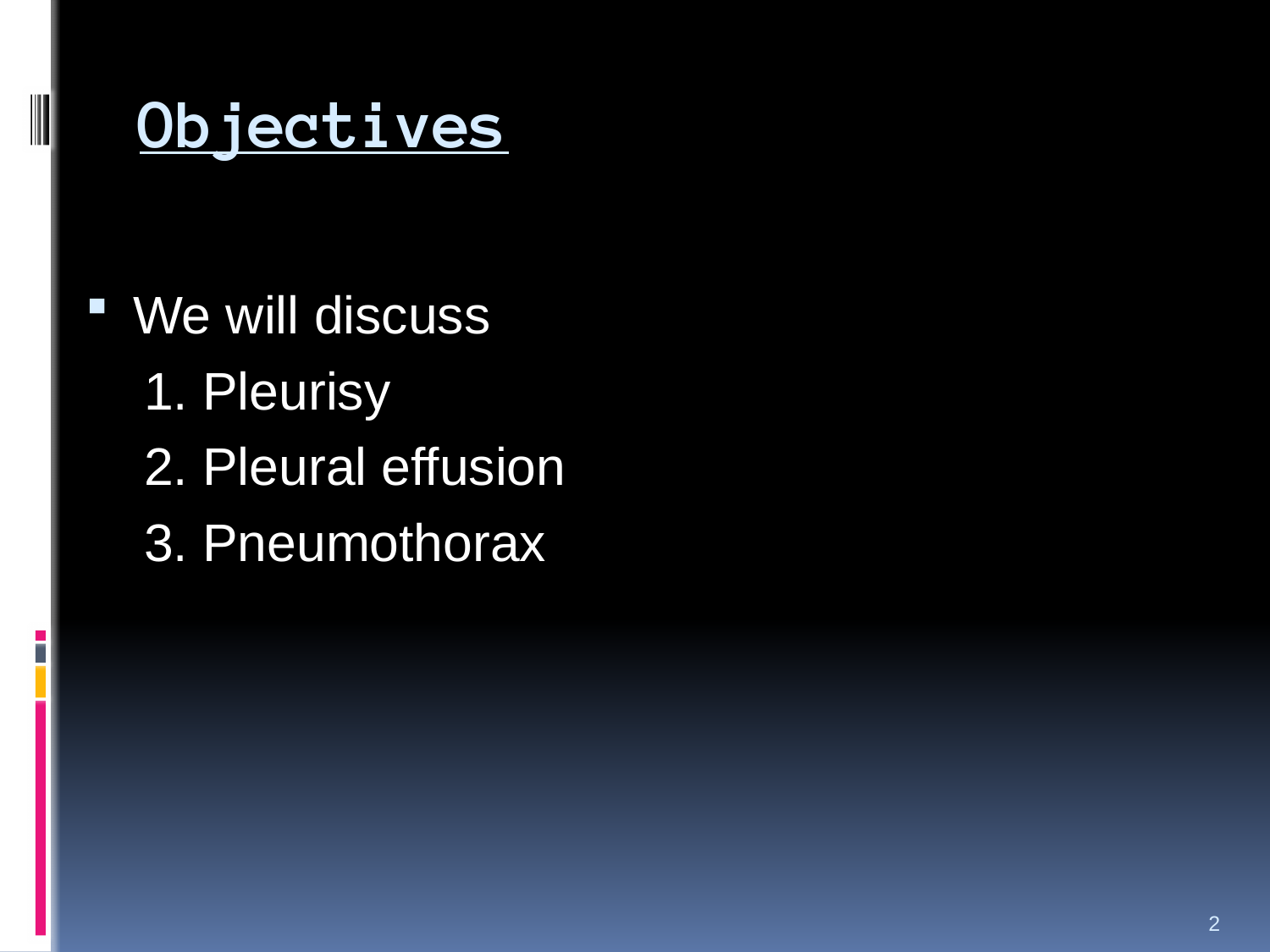

# Objectives
We will discuss
    1. Pleurisy
    2. Pleural effusion
    3. Pneumothorax

2